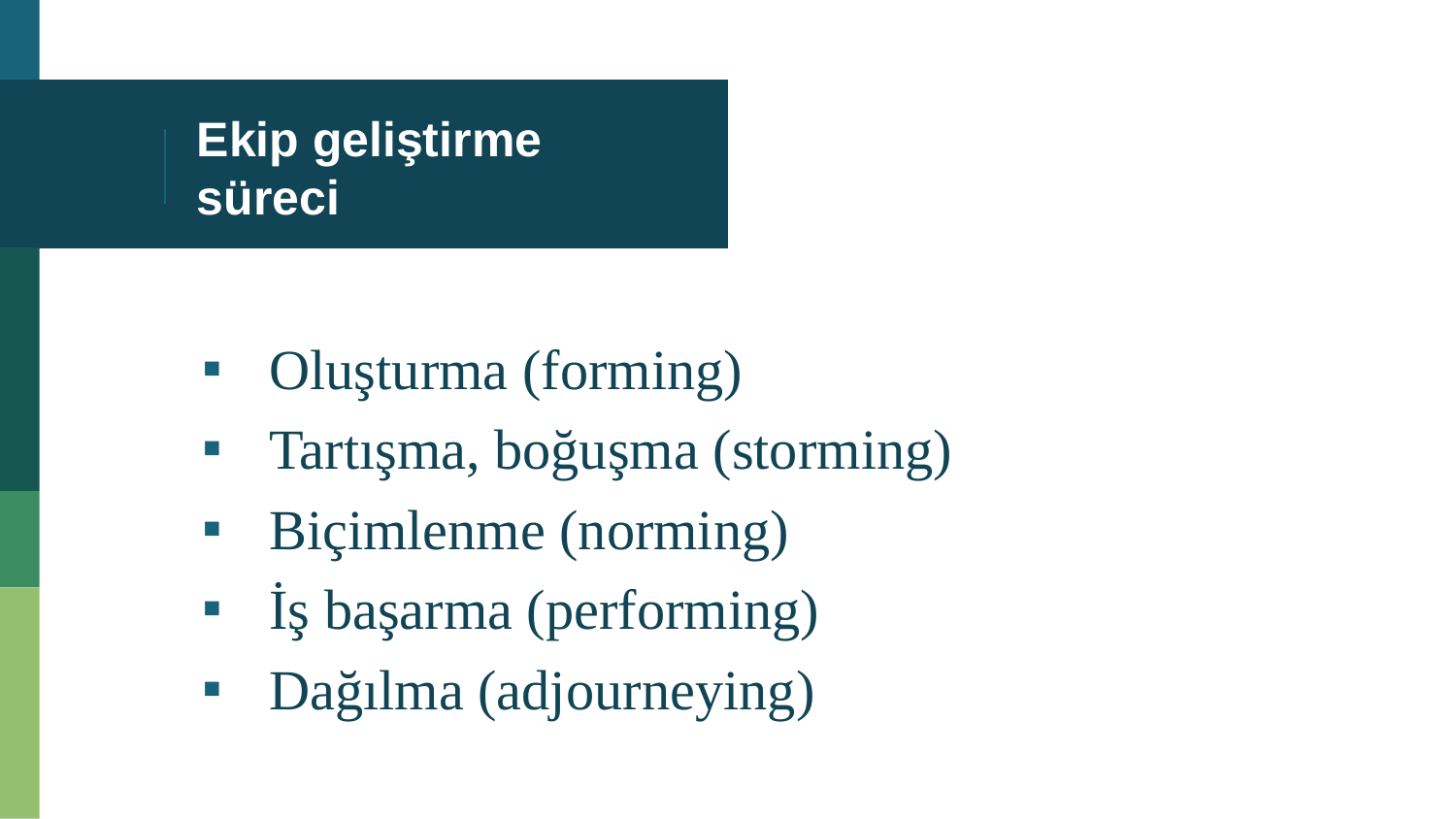

# Ekip geliştirme süreci
Oluşturma (forming)
Tartışma, boğuşma (storming)
Biçimlenme (norming)
İş başarma (performing)
Dağılma (adjourneying)